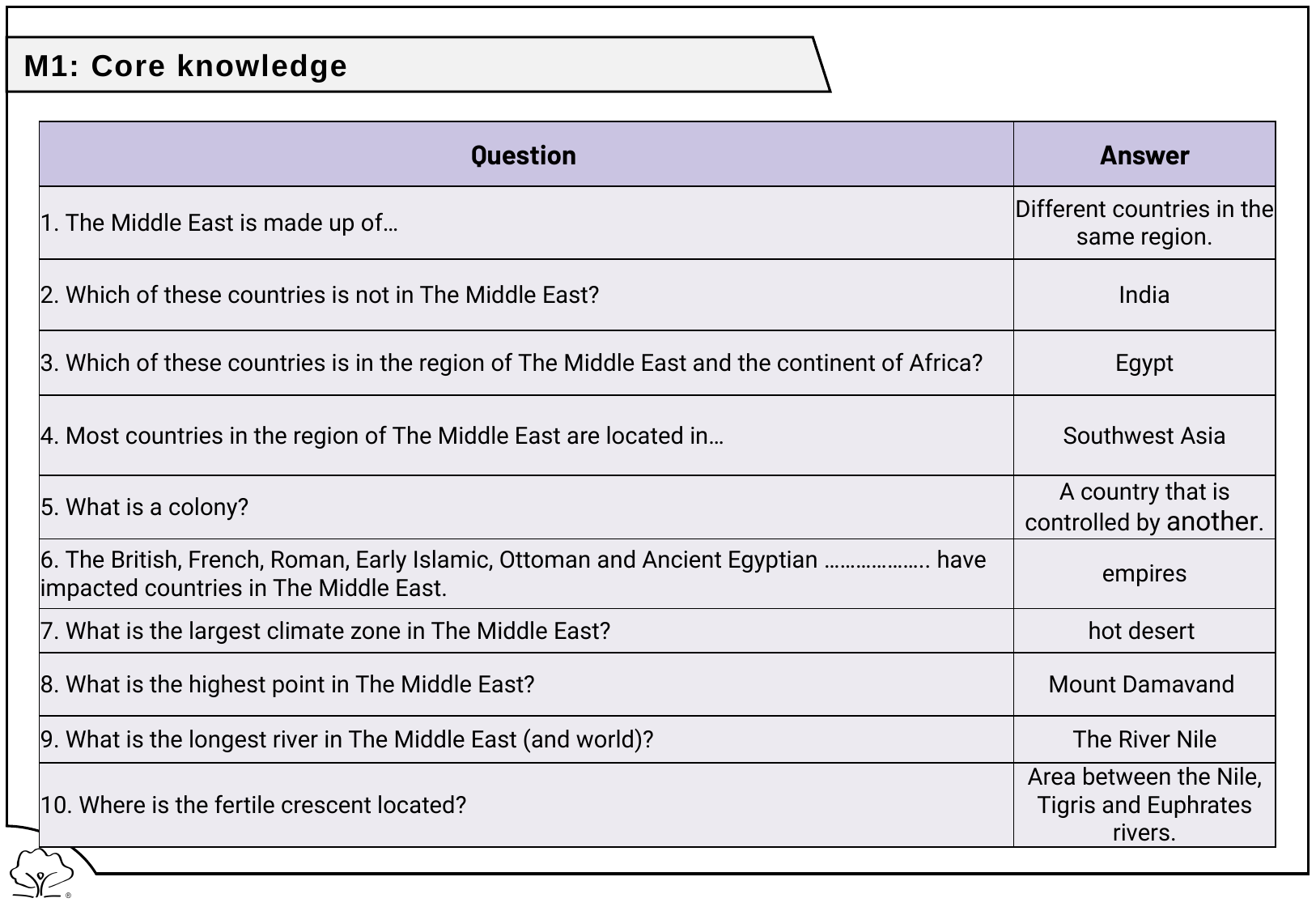

M1: Core knowledge
| Question | Answer |
| --- | --- |
| 1. The Middle East is made up of… | Different countries in the same region. |
| 2. Which of these countries is not in The Middle East? | India |
| 3. Which of these countries is in the region of The Middle East and the continent of Africa? | Egypt |
| 4. Most countries in the region of The Middle East are located in… | Southwest Asia |
| 5. What is a colony? | A country that is controlled by another. |
| 6. The British, French, Roman, Early Islamic, Ottoman and Ancient Egyptian ……………….. have impacted countries in The Middle East. | empires |
| 7. What is the largest climate zone in The Middle East? | hot desert |
| 8. What is the highest point in The Middle East? | Mount Damavand |
| 9. What is the longest river in The Middle East (and world)? | The River Nile |
| 10. Where is the fertile crescent located? | Area between the Nile, Tigris and Euphrates rivers. |